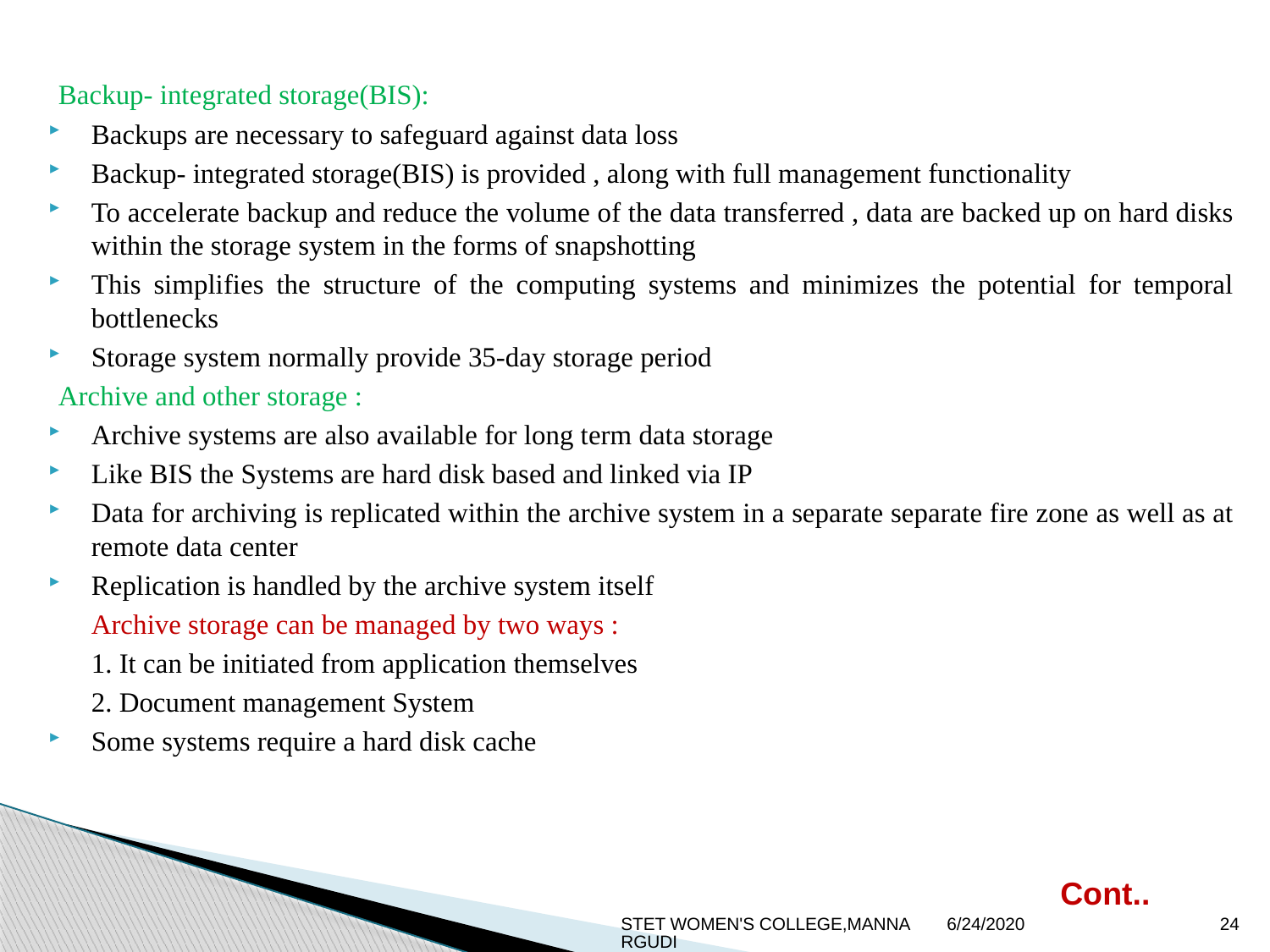

Backup- integrated storage(BIS):
Backups are necessary to safeguard against data loss
Backup- integrated storage(BIS) is provided , along with full management functionality
To accelerate backup and reduce the volume of the data transferred , data are backed up on hard disks within the storage system in the forms of snapshotting
This simplifies the structure of the computing systems and minimizes the potential for temporal bottlenecks
Storage system normally provide 35-day storage period
Archive and other storage :
Archive systems are also available for long term data storage
Like BIS the Systems are hard disk based and linked via IP
Data for archiving is replicated within the archive system in a separate separate fire zone as well as at remote data center
Replication is handled by the archive system itself
	Archive storage can be managed by two ways :
		1. It can be initiated from application themselves
		2. Document management System
Some systems require a hard disk cache

Cont..
STET WOMEN'S COLLEGE,MANNARGUDI
6/24/2020
24